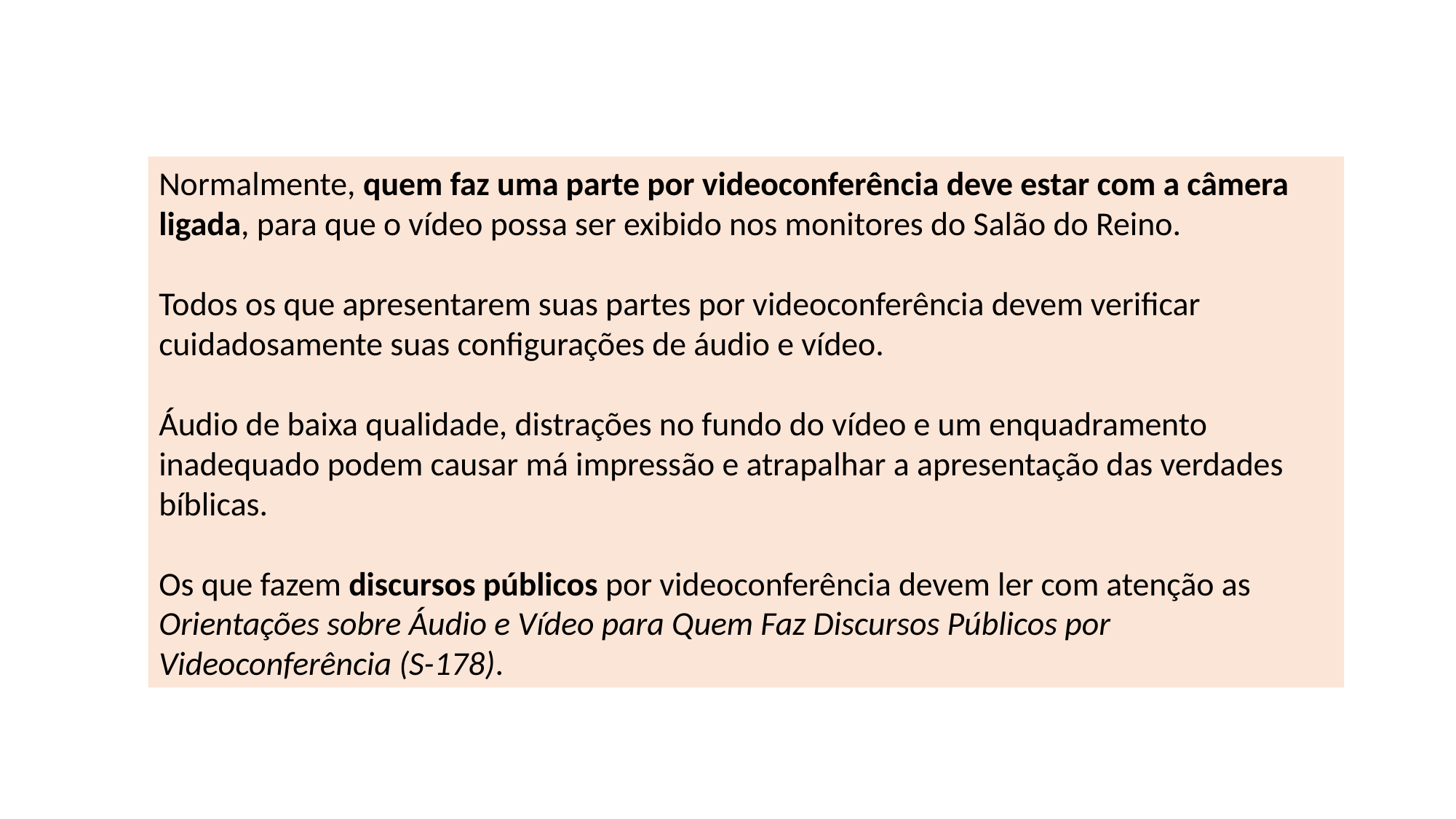

Normalmente, quem faz uma parte por videoconferência deve estar com a câmera ligada, para que o vídeo possa ser exibido nos monitores do Salão do Reino.

Todos os que apresentarem suas partes por videoconferência devem verificar cuidadosamente suas configurações de áudio e vídeo.

Áudio de baixa qualidade, distrações no fundo do vídeo e um enquadramento inadequado podem causar má impressão e atrapalhar a apresentação das verdades bíblicas.

Os que fazem discursos públicos por videoconferência devem ler com atenção as Orientações sobre Áudio e Vídeo para Quem Faz Discursos Públicos por Videoconferência (S-178).